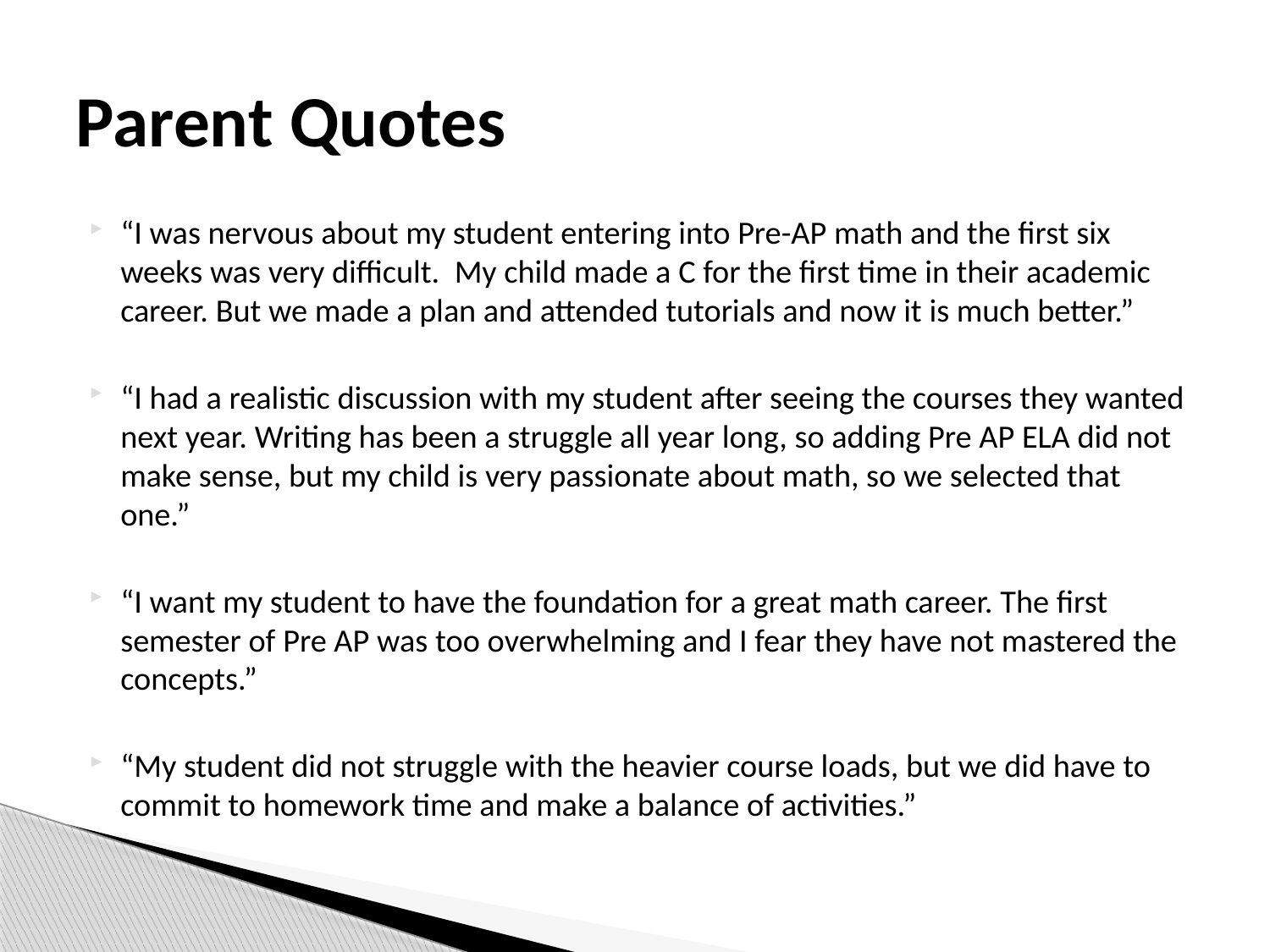

# Parent Quotes
“I was nervous about my student entering into Pre-AP math and the first six weeks was very difficult.  My child made a C for the first time in their academic career. But we made a plan and attended tutorials and now it is much better.”

“I had a realistic discussion with my student after seeing the courses they wanted next year. Writing has been a struggle all year long, so adding Pre AP ELA did not make sense, but my child is very passionate about math, so we selected that one.”

“I want my student to have the foundation for a great math career. The first semester of Pre AP was too overwhelming and I fear they have not mastered the concepts.”

“My student did not struggle with the heavier course loads, but we did have to commit to homework time and make a balance of activities.”